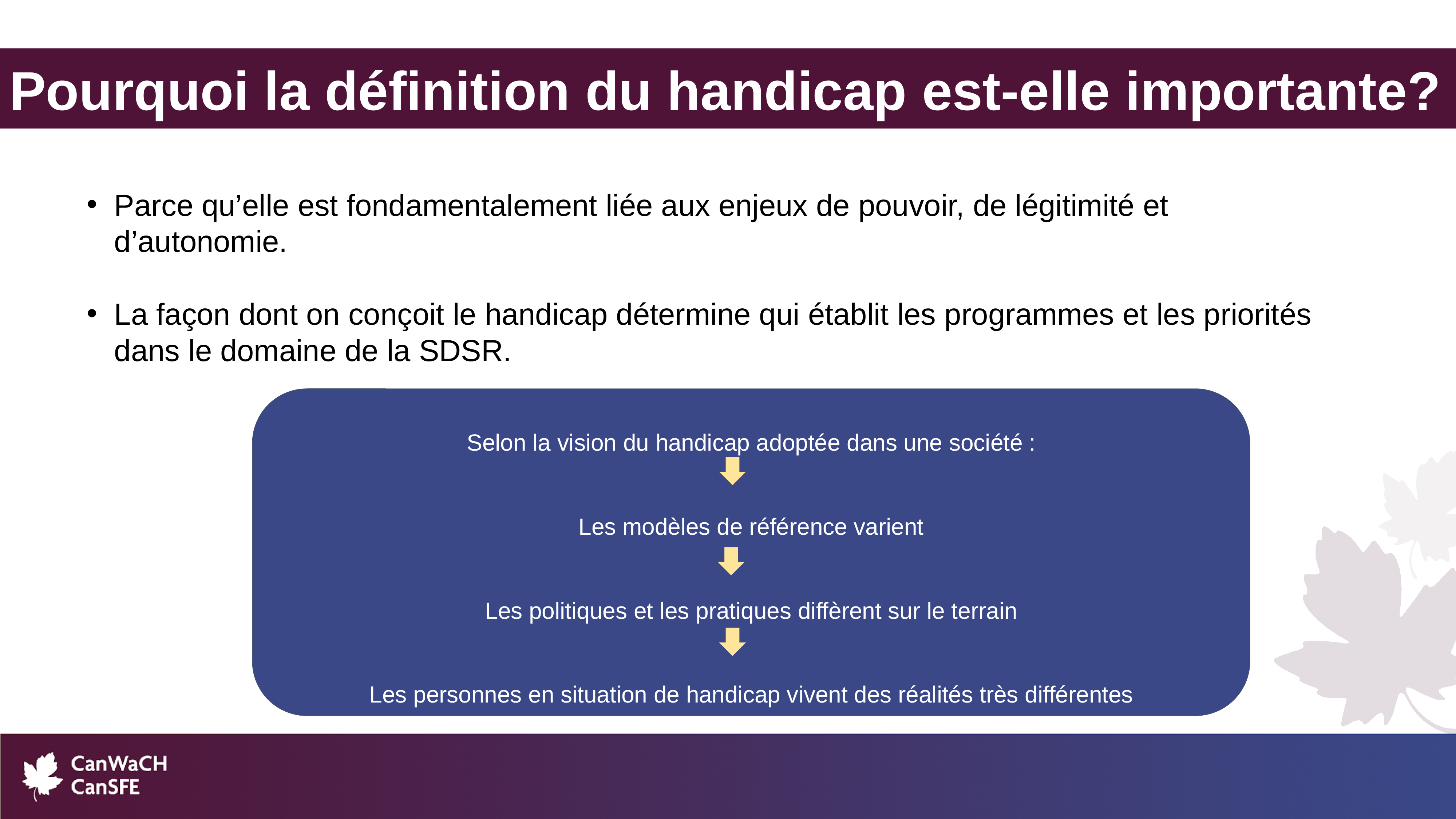

Pourquoi la définition du handicap est-elle importante?

Parce qu’elle est fondamentalement liée aux enjeux de pouvoir, de légitimité et d’autonomie.

La façon dont on conçoit le handicap détermine qui établit les programmes et les priorités dans le domaine de la SDSR.

Selon la vision du handicap adoptée dans une société :

Les modèles de référence varient

Les politiques et les pratiques diffèrent sur le terrain

Les personnes en situation de handicap vivent des réalités très différentes